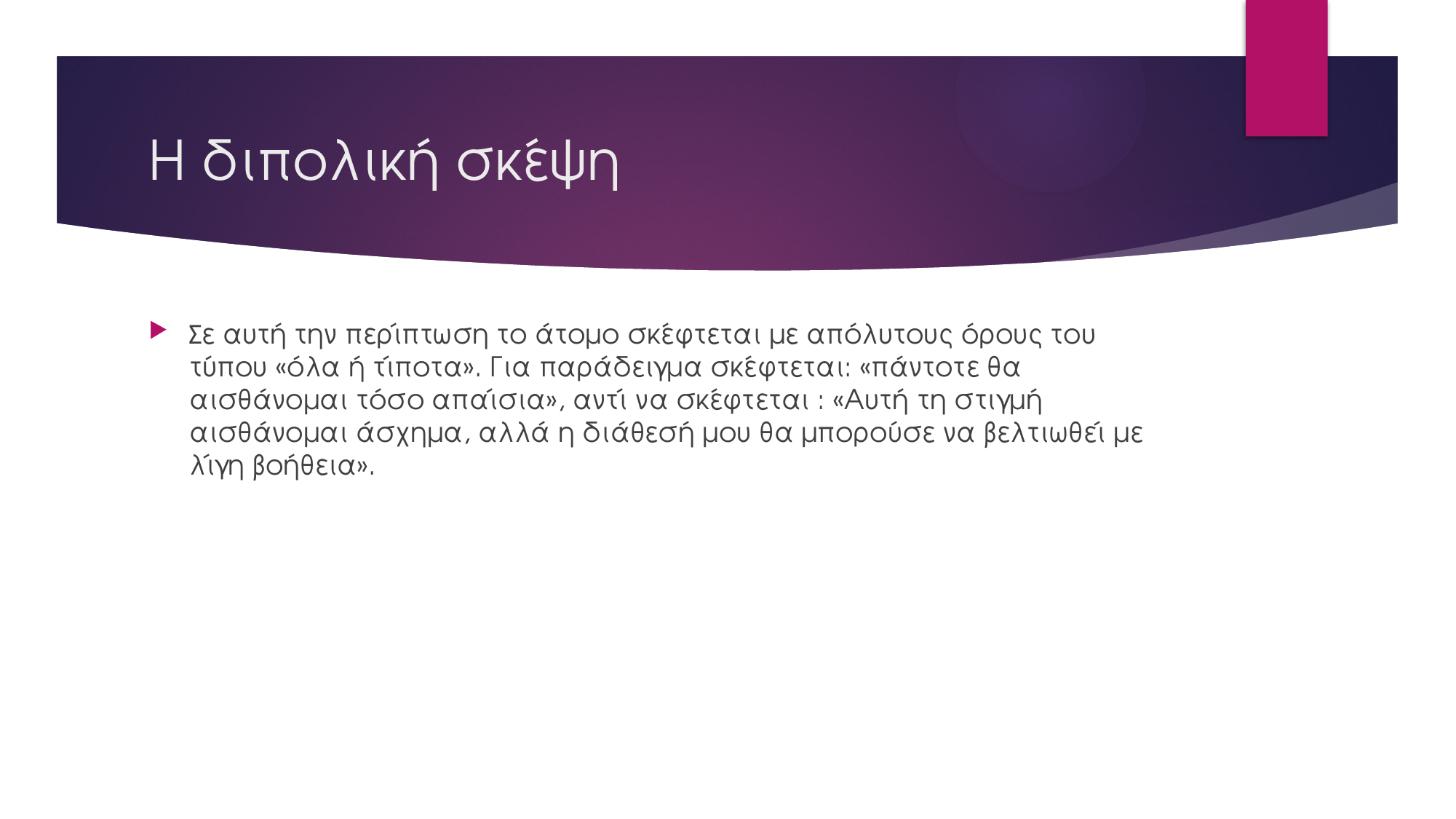

# Η διπολική σκέψη
Σε αυτή την περίπτωση το άτομο σκέφτεται με απόλυτους όρους του τύπου «όλα ή τίποτα». Για παράδειγμα σκέφτεται: «πάντοτε θα αισθάνομαι τόσο απαίσια», αντί να σκέφτεται : «Αυτή τη στιγμή αισθάνομαι άσχημα, αλλά η διάθεσή μου θα μπορούσε να βελτιωθεί με λίγη βοήθεια».